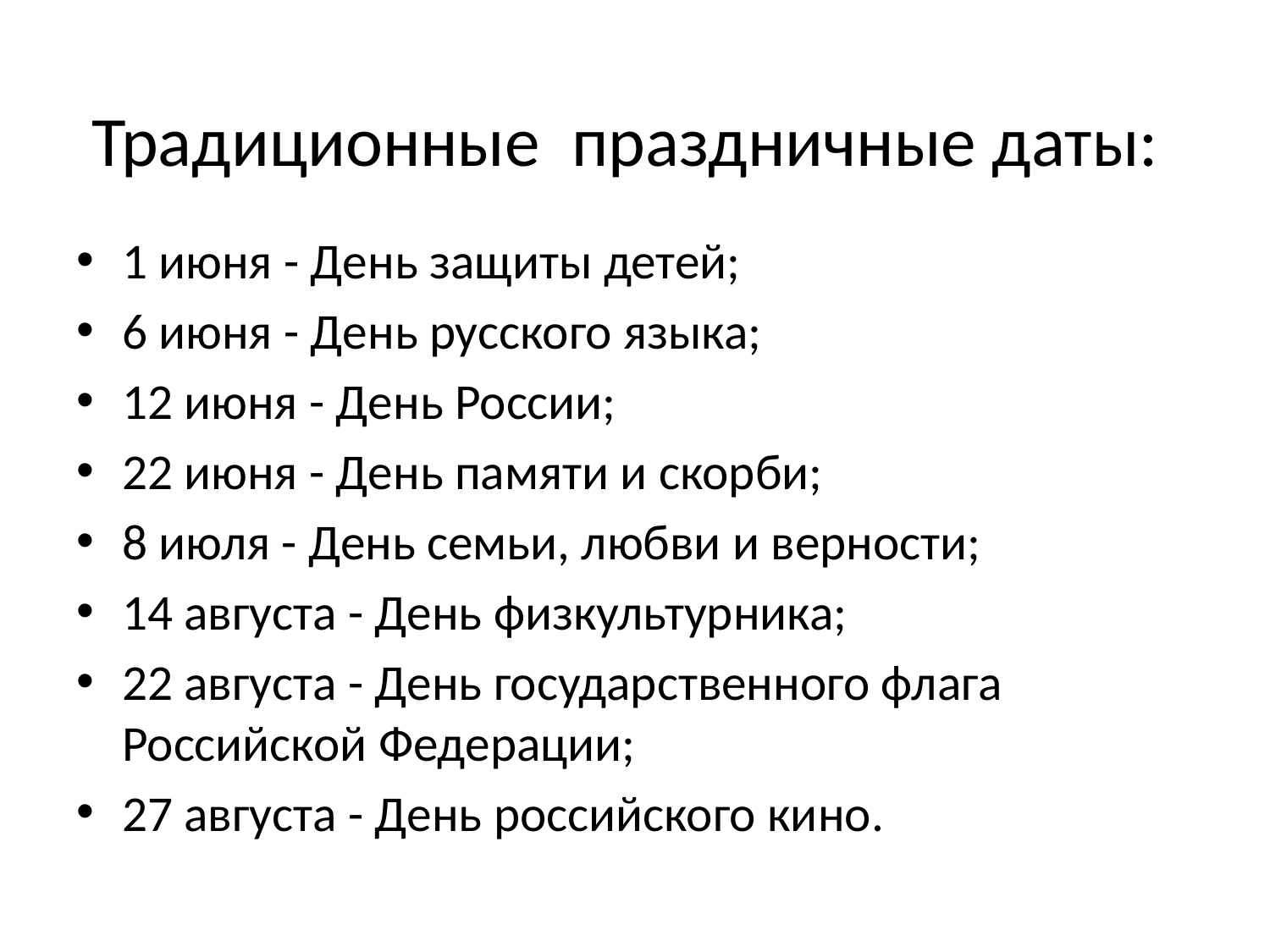

#
Традиционные  праздничные даты:
1 июня - День защиты детей;
6 июня - День русского языка;
12 июня - День России;
22 июня - День памяти и скорби;
8 июля - День семьи, любви и верности;
14 августа - День физкультурника;
22 августа - День государственного флага Российской Федерации;
27 августа - День российского кино.